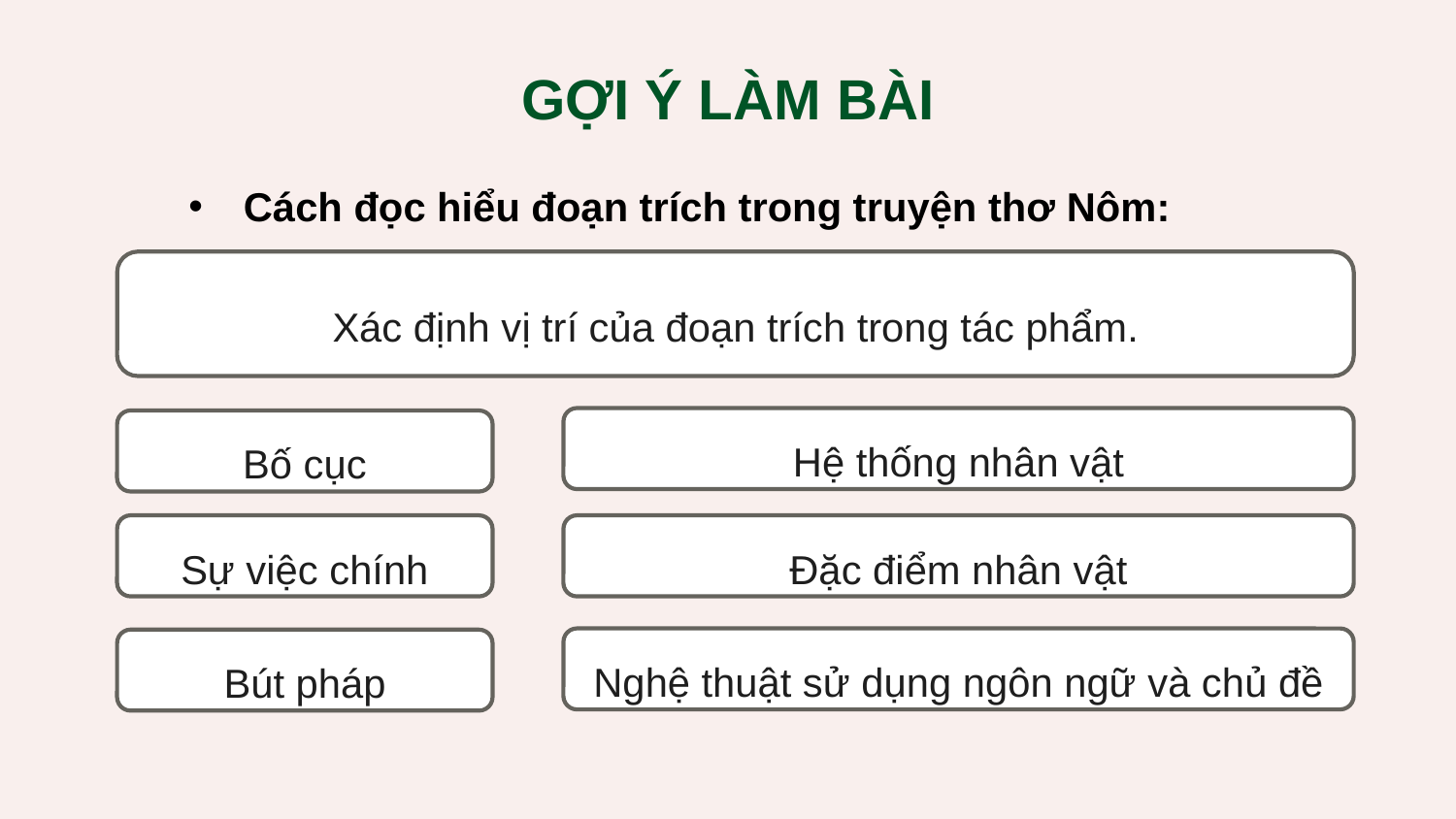

GỢI Ý LÀM BÀI
Cách đọc hiểu đoạn trích trong truyện thơ Nôm:
Xác định vị trí của đoạn trích trong tác phẩm.
Hệ thống nhân vật
Bố cục
Sự việc chính
Đặc điểm nhân vật
Nghệ thuật sử dụng ngôn ngữ và chủ đề
Bút pháp